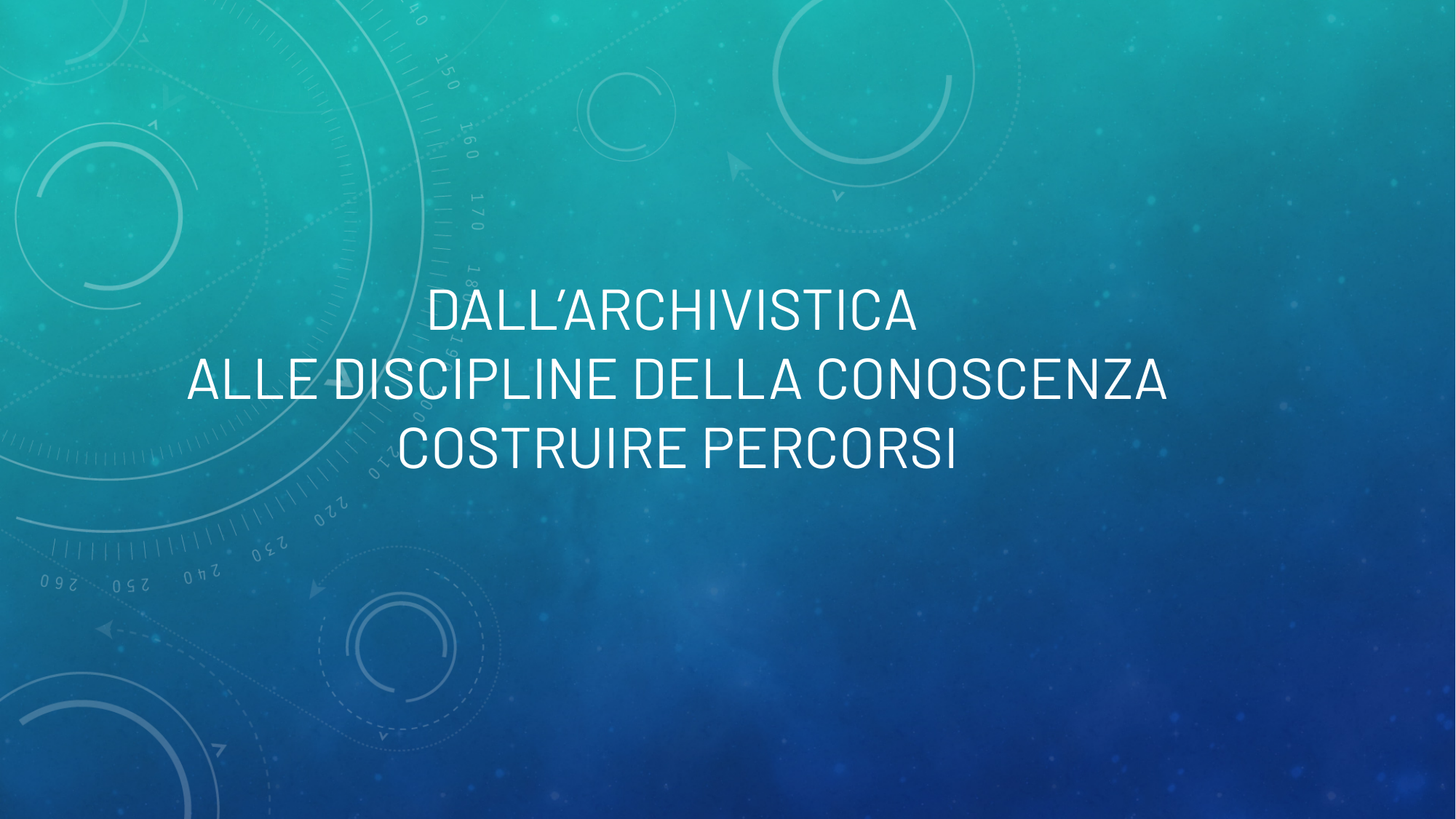

# Dall’archivistica alle discipline della conoscenza costruire percorsi